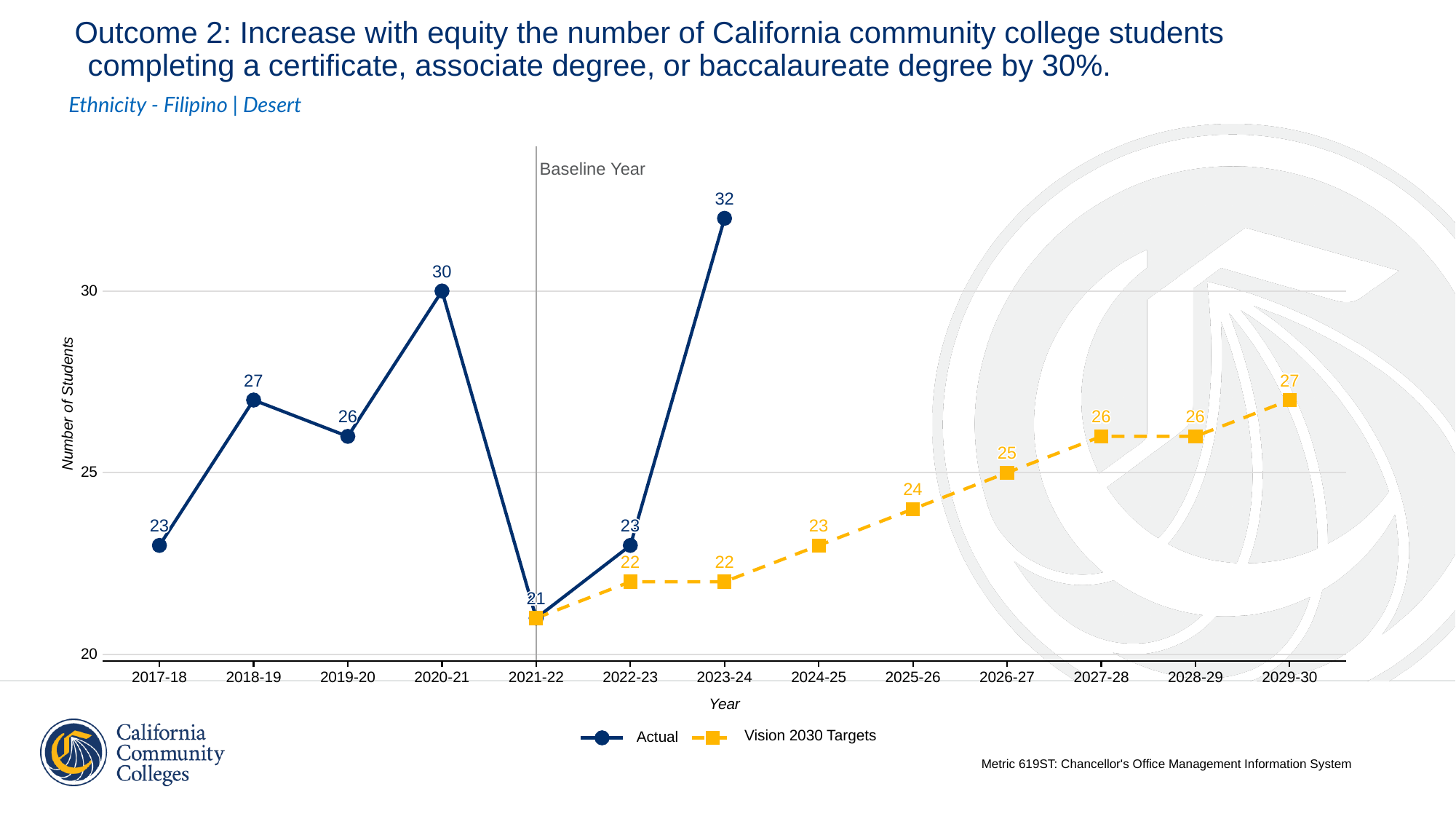

Outcome 2: Increase with equity the number of California community college students
   completing a certificate, associate degree, or baccalaureate degree by 30%.
Ethnicity - Filipino | Desert

Baseline Year
32
32
32
32
32
32
32
32
32
32
32
32
32
32
32
32
32

30
30
30
30
30
30
30
30
30
30
30
30
30
30
30
30
30

30

27
27
27
27
27
27
27
27
27
27
27
27
27
27
27
27
27
27
27
27
27
27
27
27
27
27
27
27
27
27
27
27
27
27

Number of Students

26
26
26
26
26
26
26
26
26
26
26
26
26
26
26
26
26
26
26
26
26
26
26
26
26
26
26
26
26
26
26
26
26
26
26
26
26
26
26
26
26
26
26
26
26
26
26
26
26
26
26

25
25
25
25
25
25
25
25
25
25
25
25
25
25
25
25
25

25

24
24
24
24
24
24
24
24
24
24
24
24
24
24
24
24
24

23
23
23
23
23
23
23
23
23
23
23
23
23
23
23
23
23
23
23
23
23
23
23
23
23
23
23
23
23
23
23
23
23
23
23
23
23
23
23
23
23
23
23
23
23
23
23
23
23
23
23

22
22
22
22
22
22
22
22
22
22
22
22
22
22
22
22
22
22
22
22
22
22
22
22
22
22
22
22
22
22
22
22
22
22

21
21
21
21
21
21
21
21
21
21
21
21
21
21
21
21
21

20

2017-18
2018-19
2019-20
2020-21
2021-22
2022-23
2023-24
2024-25
2025-26
2026-27
2027-28
2028-29
2029-30
Year
Vision 2030 Targets

Actual

Metric 619ST: Chancellor's Office Management Information System